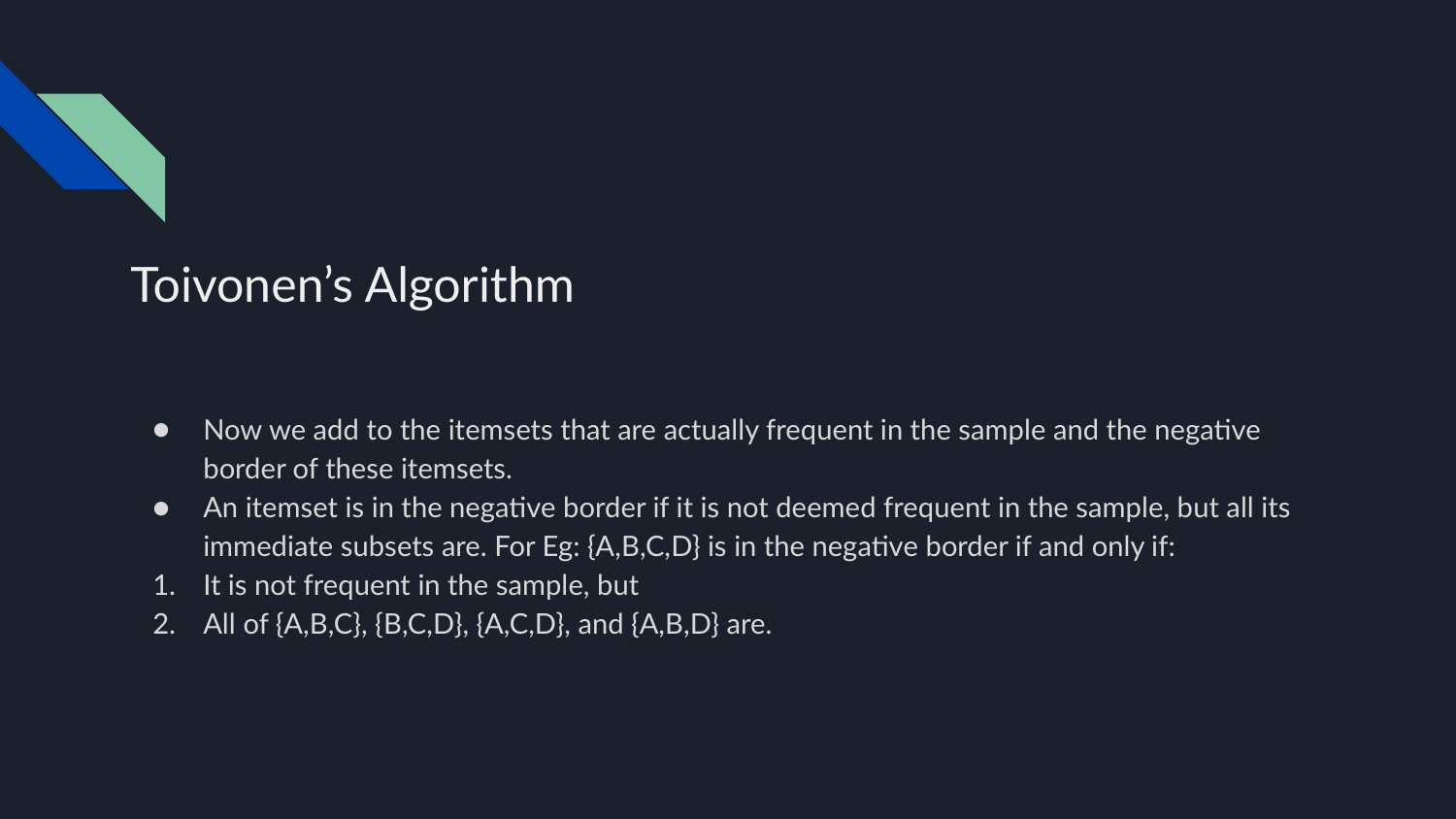

Toivonen’s Algorithm
Now we add to the itemsets that are actually frequent in the sample and the negative border of these itemsets.
An itemset is in the negative border if it is not deemed frequent in the sample, but all its immediate subsets are. For Eg: {A,B,C,D} is in the negative border if and only if:
It is not frequent in the sample, but
All of {A,B,C}, {B,C,D}, {A,C,D}, and {A,B,D} are.